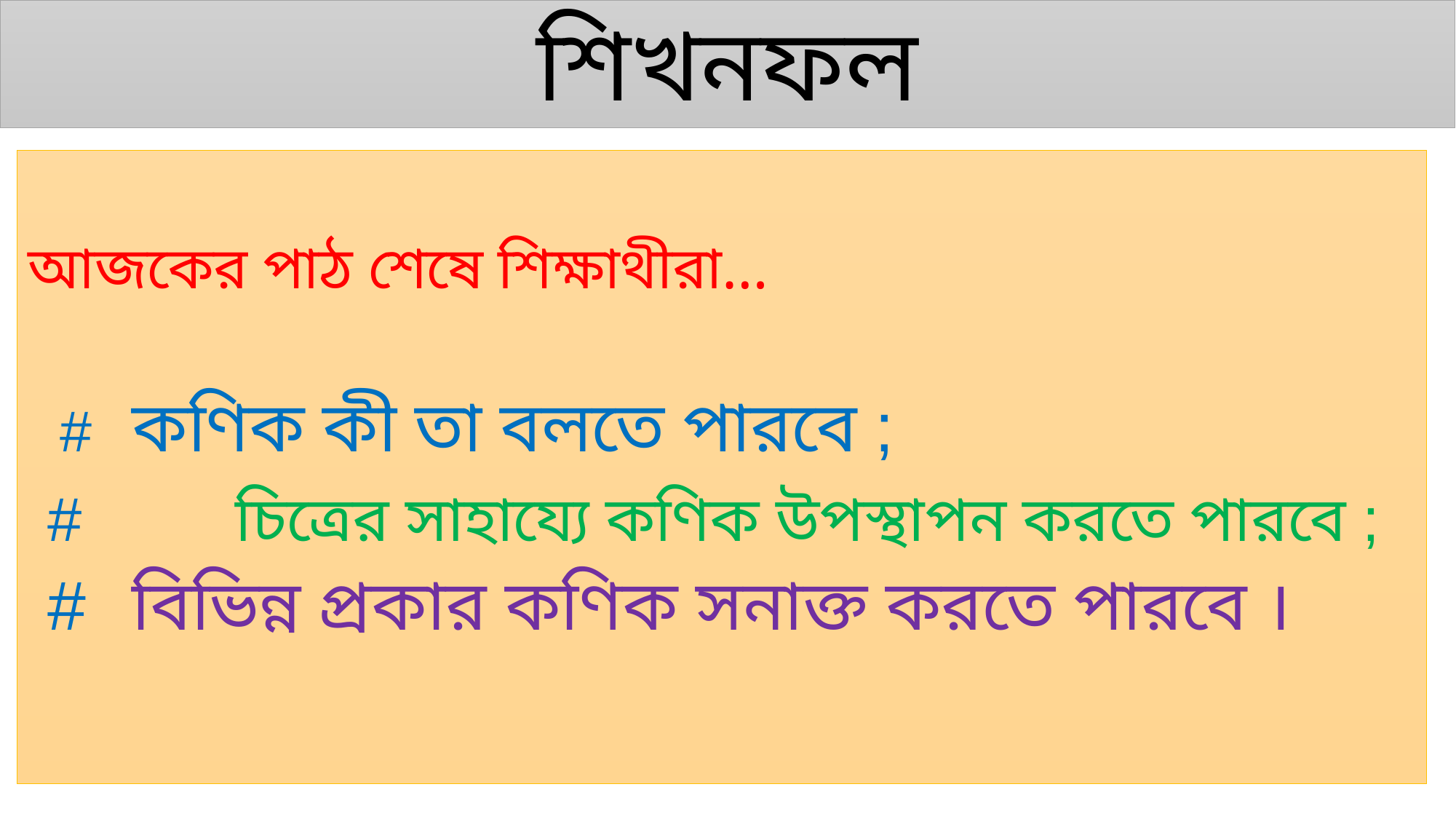

# শিখনফল

আজকের পাঠ শেষে শিক্ষাথীরা…

  # 	কণিক কী তা বলতে পারবে ;
 #   	চিত্রের সাহায্যে কণিক উপস্থাপন করতে পারবে ;
 # 	বিভিন্ন প্রকার কণিক সনাক্ত করতে পারবে ।